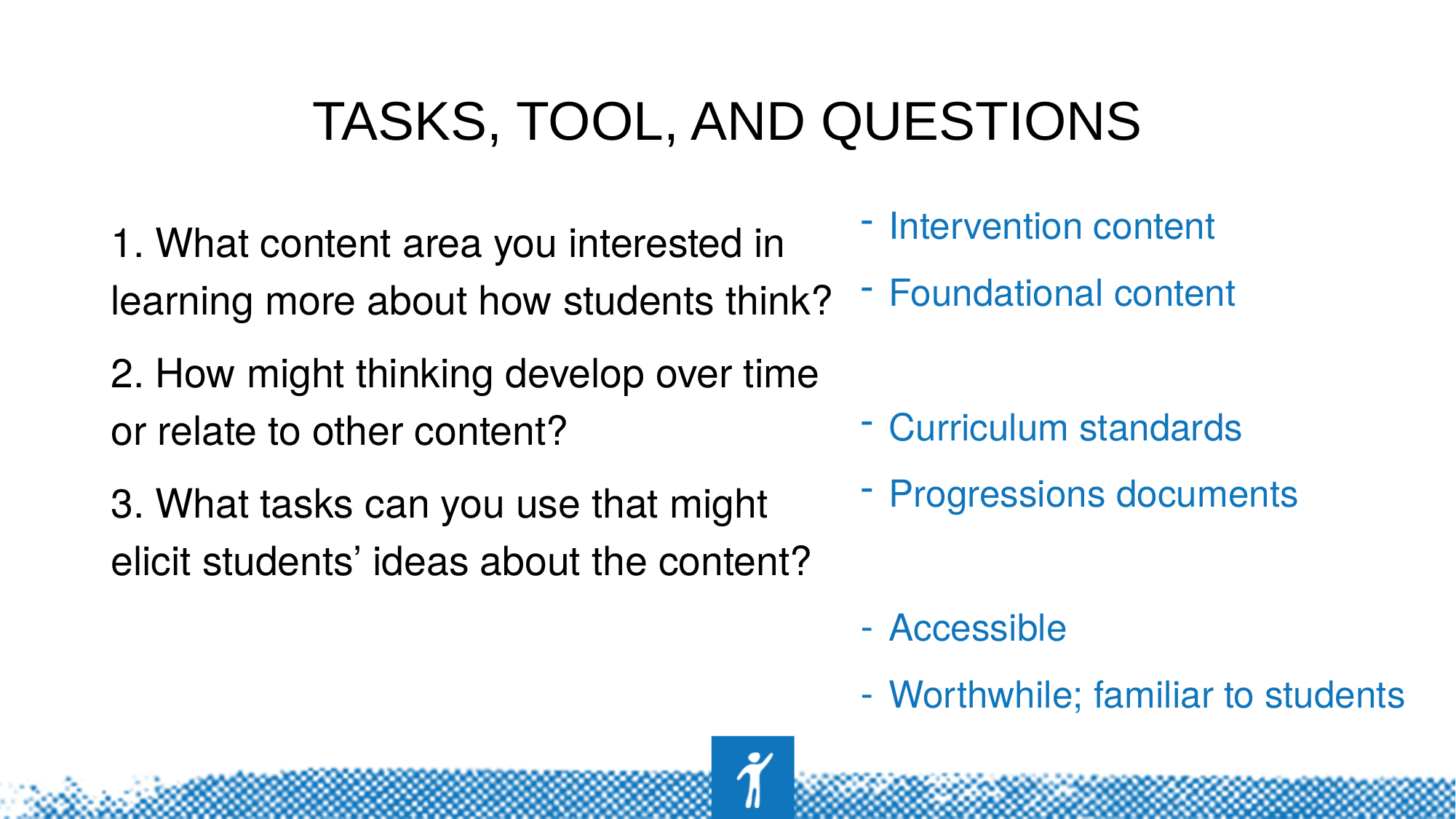

# Tasks, Tool, and Questions
Intervention content
Foundational content

Curriculum standards
Progressions documents

Accessible
Worthwhile; familiar to students

1. What content area you interested in learning more about how students think?
2. How might thinking develop over time or relate to other content?
3. What tasks can you use that might elicit students’ ideas about the content?